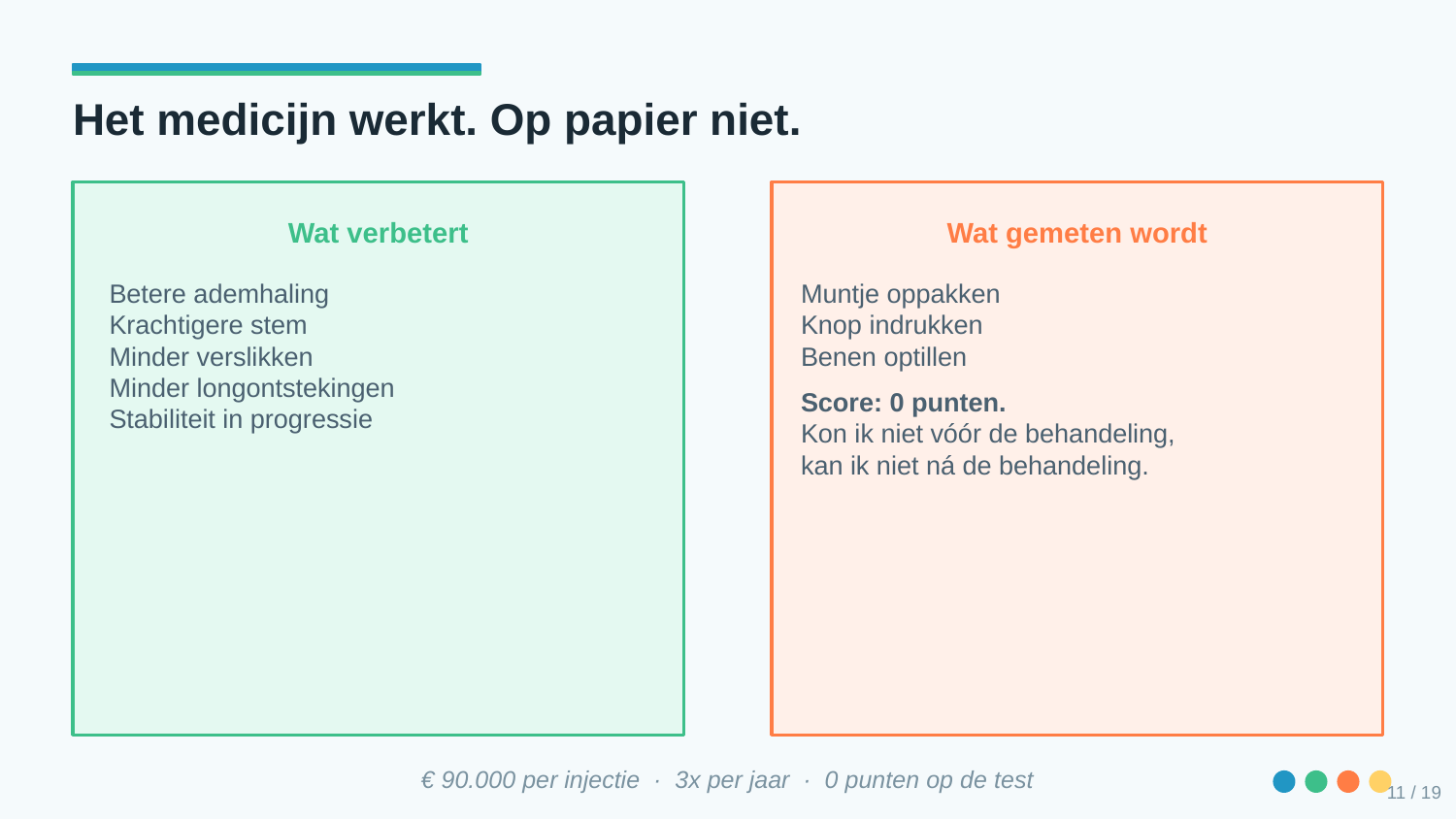

Het medicijn werkt. Op papier niet.

Wat verbetert
Wat gemeten wordt
Betere ademhaling
Krachtigere stem
Minder verslikken
Minder longontstekingen
Stabiliteit in progressie
Muntje oppakken
Knop indrukken
Benen optillen

Score: 0 punten.
Kon ik niet vóór de behandeling,
kan ik niet ná de behandeling.
€ 90.000 per injectie  ·  3x per jaar  ·  0 punten op de test

11 / 19